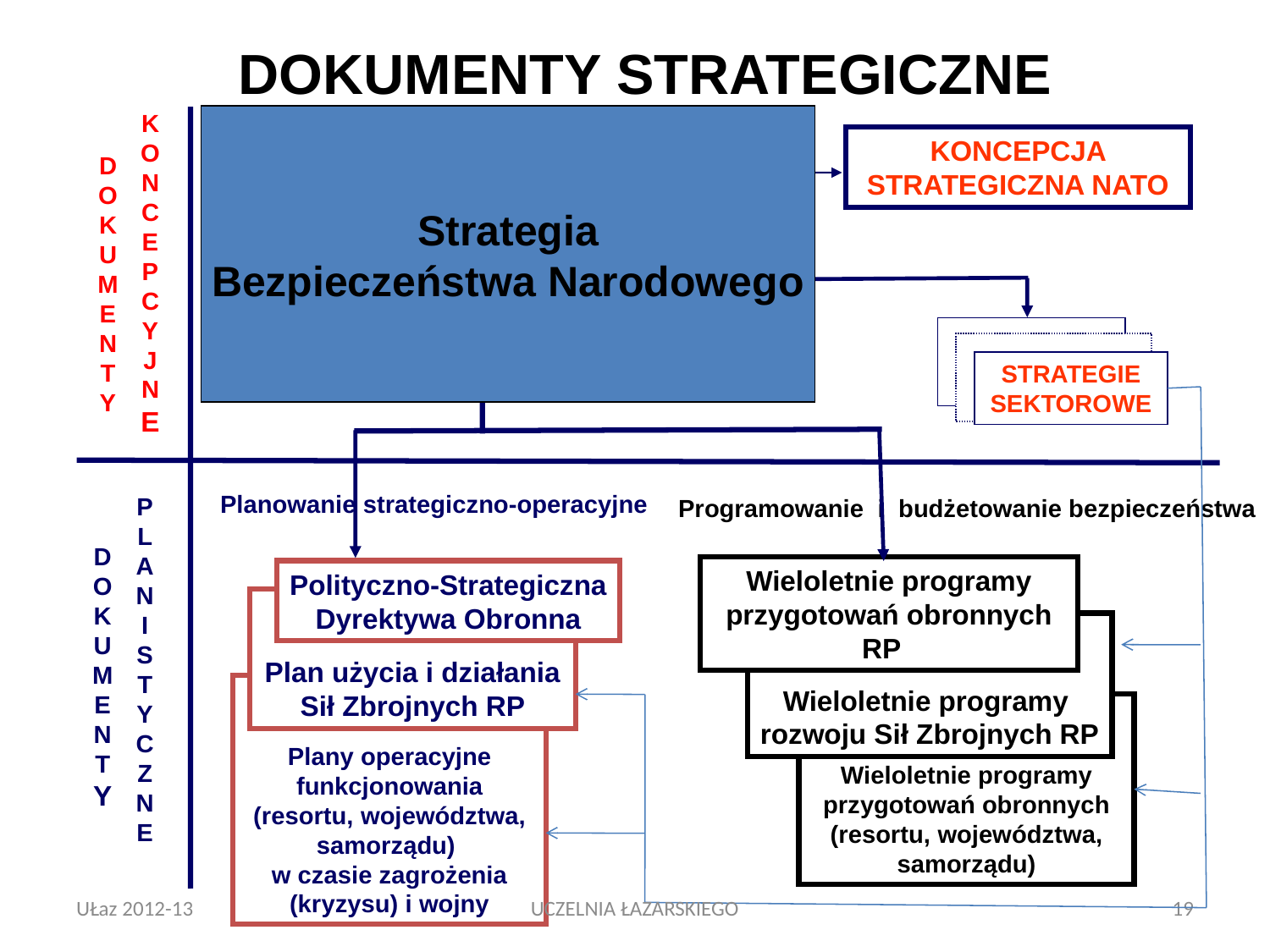

DOKUMENTY STRATEGICZNE
K
O
N
C
E
P
C
Y
J
N
E
D
O
K
U
M
E
N
T
Y
Strategia
Bezpieczeństwa Narodowego

 STRATEGIA BEZPIECZEŃSTWA RP
KONCEPCJA STRATEGICZNA NATO

STRATEGIA OBRONNOŚCI RP

STRATEGIE SEKTOROWE

Planowanie strategiczno-operacyjne
P
L
A
N
I
S
T
Y
C
Z
N
E
D
O
K
U
M
E
N
T
Y
Programowanie  i  budżetowanie bezpieczeństwa

Wieloletnie programy przygotowań obronnych RP

Wieloletnie programy
rozwoju Sił Zbrojnych RP

Wieloletnie programy przygotowań obronnych
(resortu, województwa, samorządu)
Polityczno-Strategiczna
Dyrektywa Obronna

Plan użycia i działania
Sił Zbrojnych RP

Plany operacyjne funkcjonowania
(resortu, województwa, samorządu)
w czasie zagrożenia (kryzysu) i wojny
UŁaz 2012-13
UCZELNIA ŁAZARSKIEGO
19